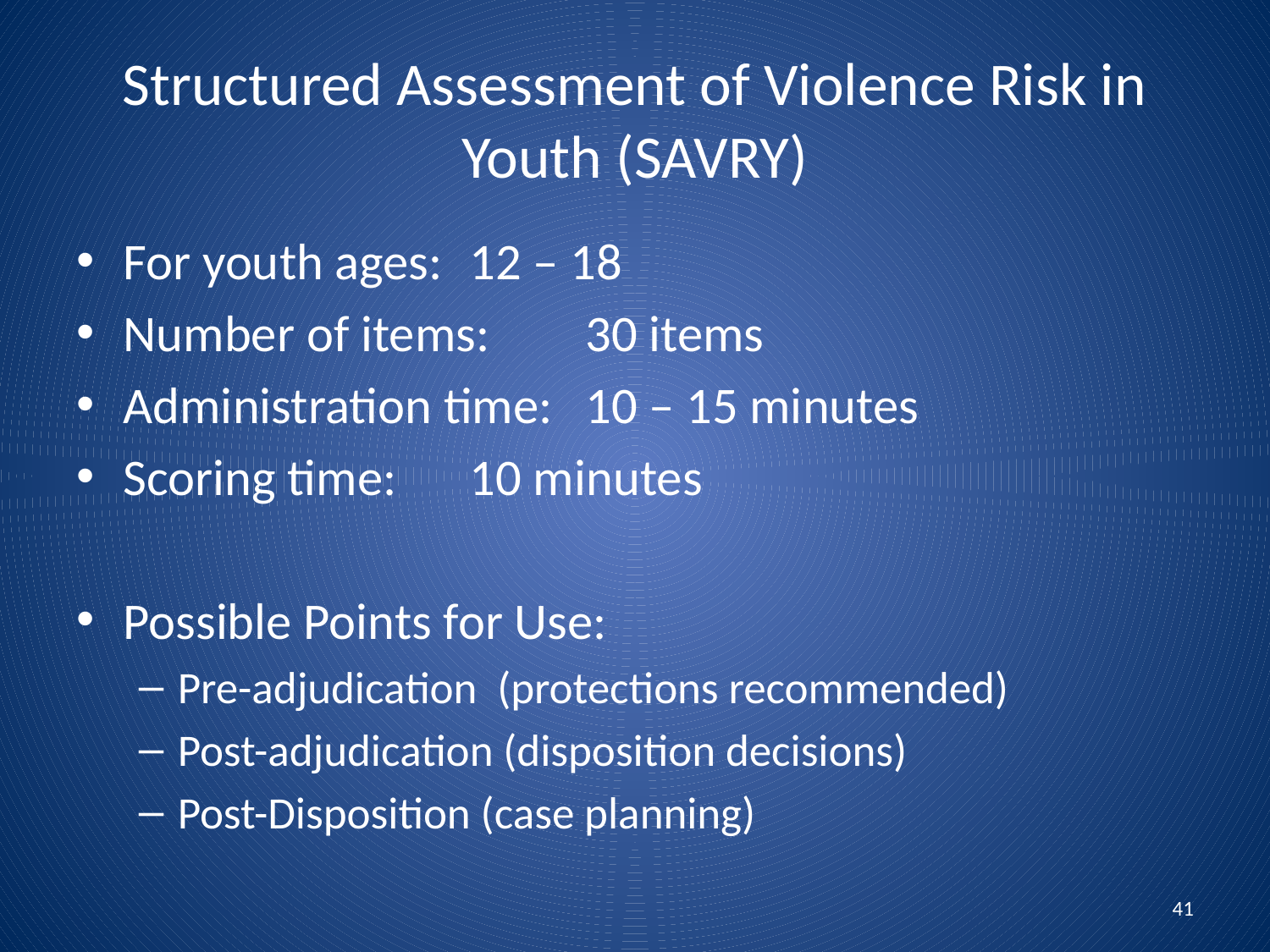

# Structured Assessment of Violence Risk in Youth (SAVRY)
For youth ages:		12 – 18
Number of items:		30 items
Administration time:	10 – 15 minutes
Scoring time:			10 minutes

Possible Points for Use:
Pre-adjudication  (protections recommended)
Post-adjudication (disposition decisions)
Post-Disposition (case planning)
41